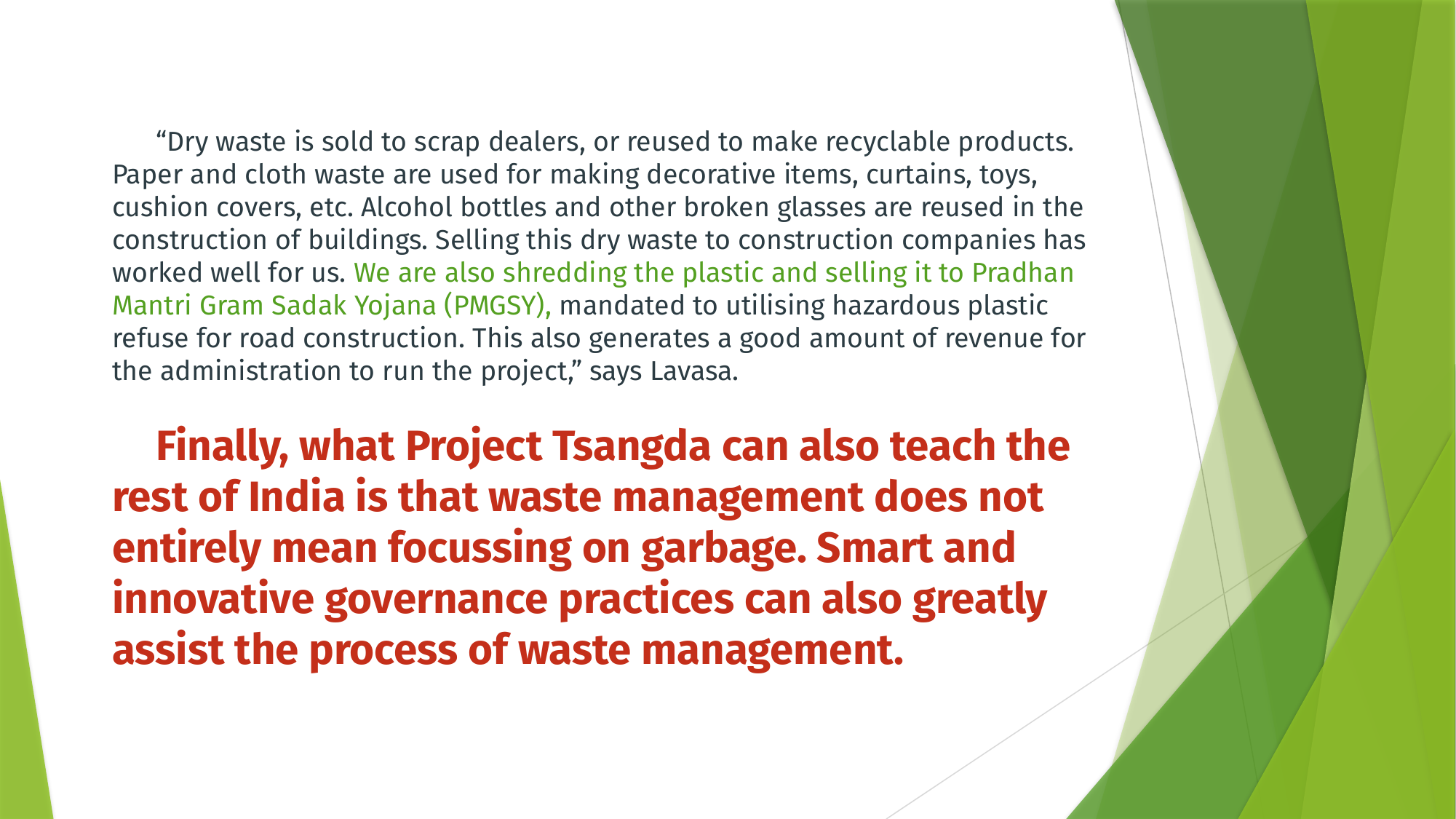

# “Dry waste is sold to scrap dealers, or reused to make recyclable products. Paper and cloth waste are used for making decorative items, curtains, toys, cushion covers, etc. Alcohol bottles and other broken glasses are reused in the construction of buildings. Selling this dry waste to construction companies has worked well for us. We are also shredding the plastic and selling it to Pradhan Mantri Gram Sadak Yojana (PMGSY), mandated to utilising hazardous plastic refuse for road construction. This also generates a good amount of revenue for the administration to run the project,” says Lavasa. Finally, what Project Tsangda can also teach the rest of India is that waste management does not entirely mean focussing on garbage. Smart and innovative governance practices can also greatly assist the process of waste management.